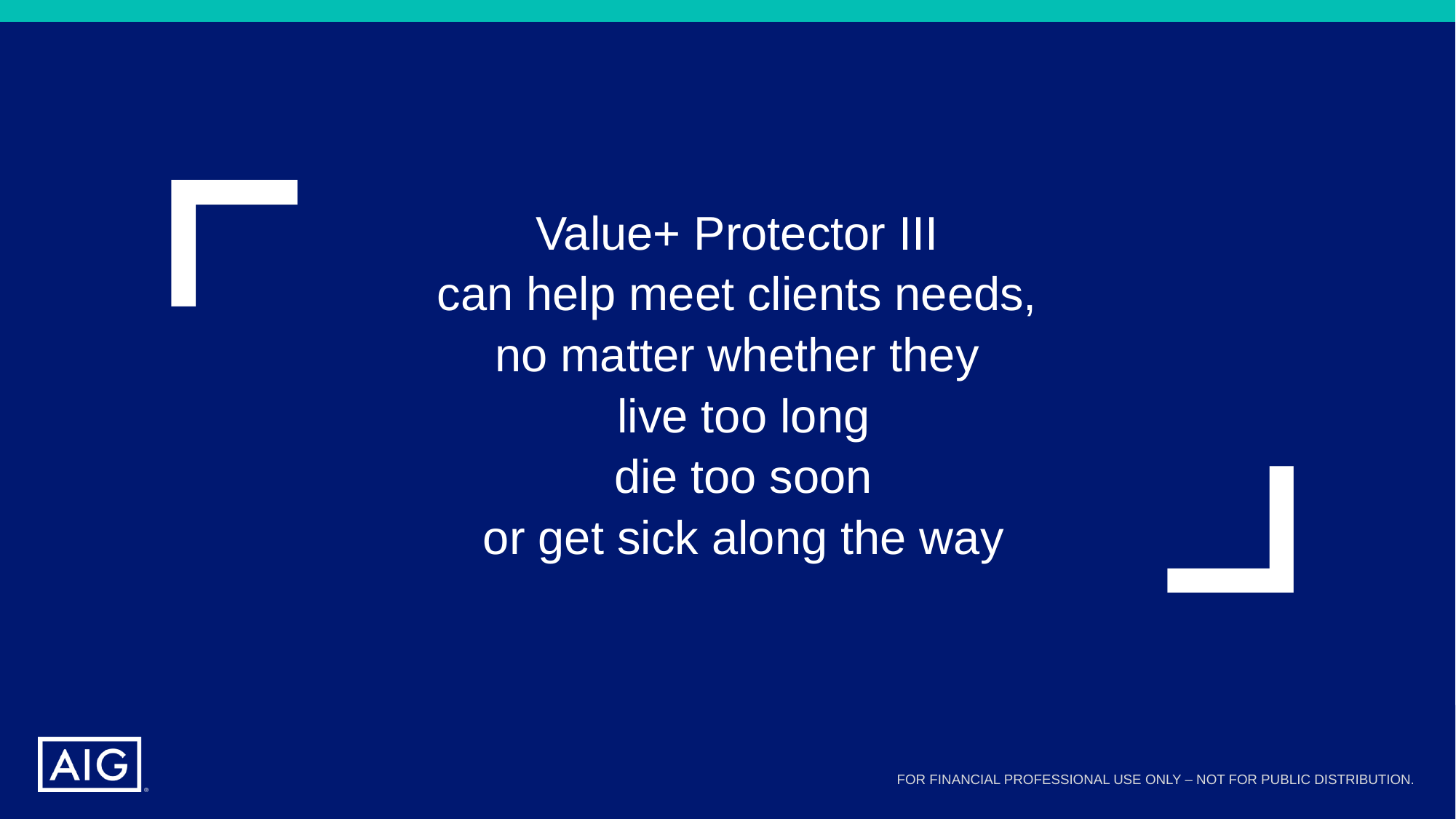

Value+ Protector III
can help meet clients needs,
no matter whether they
live too long
die too soon
or get sick along the way